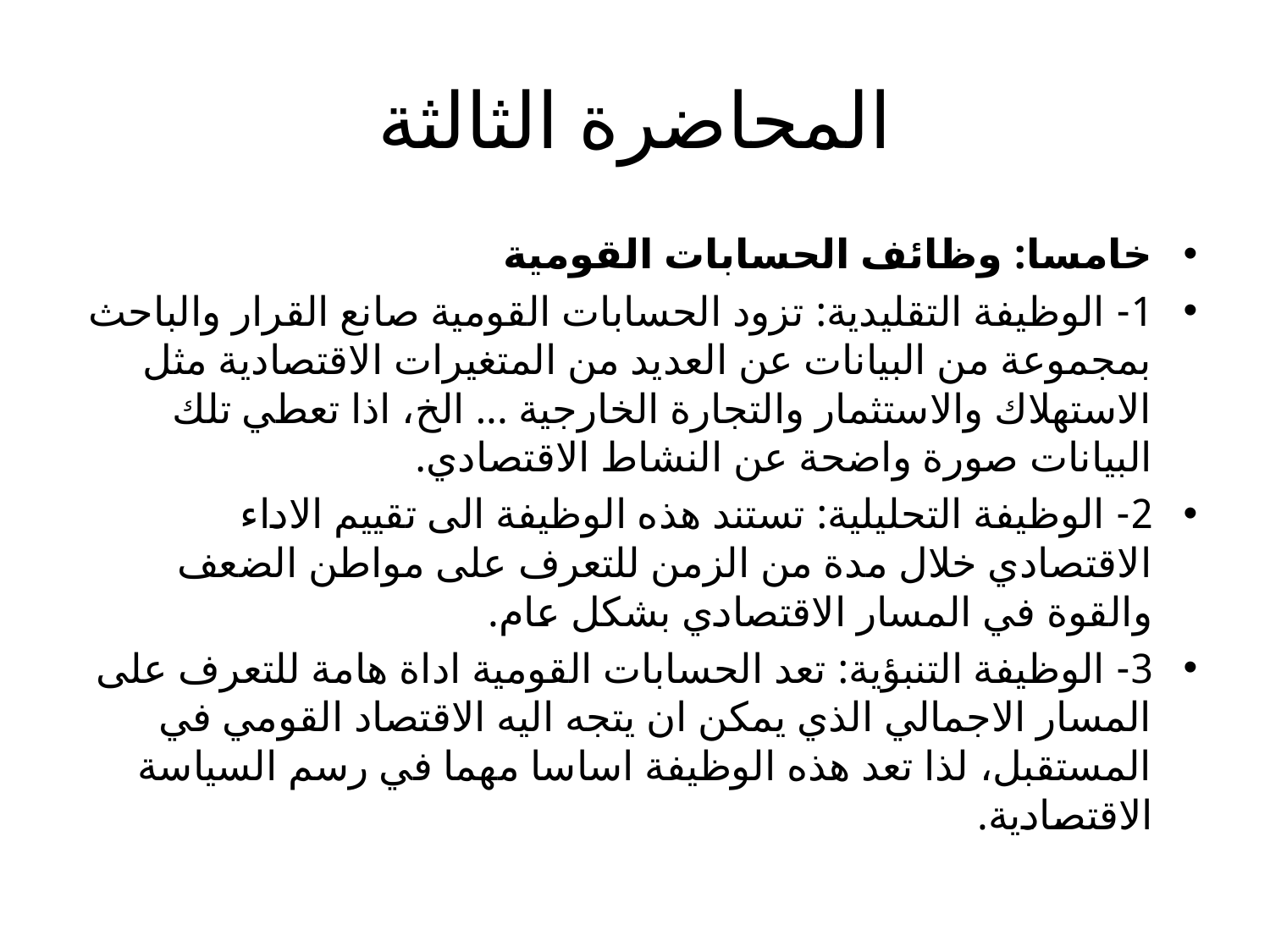

# المحاضرة الثالثة
خامسا: وظائف الحسابات القومية
1- الوظيفة التقليدية: تزود الحسابات القومية صانع القرار والباحث بمجموعة من البيانات عن العديد من المتغيرات الاقتصادية مثل الاستهلاك والاستثمار والتجارة الخارجية ... الخ، اذا تعطي تلك البيانات صورة واضحة عن النشاط الاقتصادي.
2- الوظيفة التحليلية: تستند هذه الوظيفة الى تقييم الاداء الاقتصادي خلال مدة من الزمن للتعرف على مواطن الضعف والقوة في المسار الاقتصادي بشكل عام.
3- الوظيفة التنبؤية: تعد الحسابات القومية اداة هامة للتعرف على المسار الاجمالي الذي يمكن ان يتجه اليه الاقتصاد القومي في المستقبل، لذا تعد هذه الوظيفة اساسا مهما في رسم السياسة الاقتصادية.